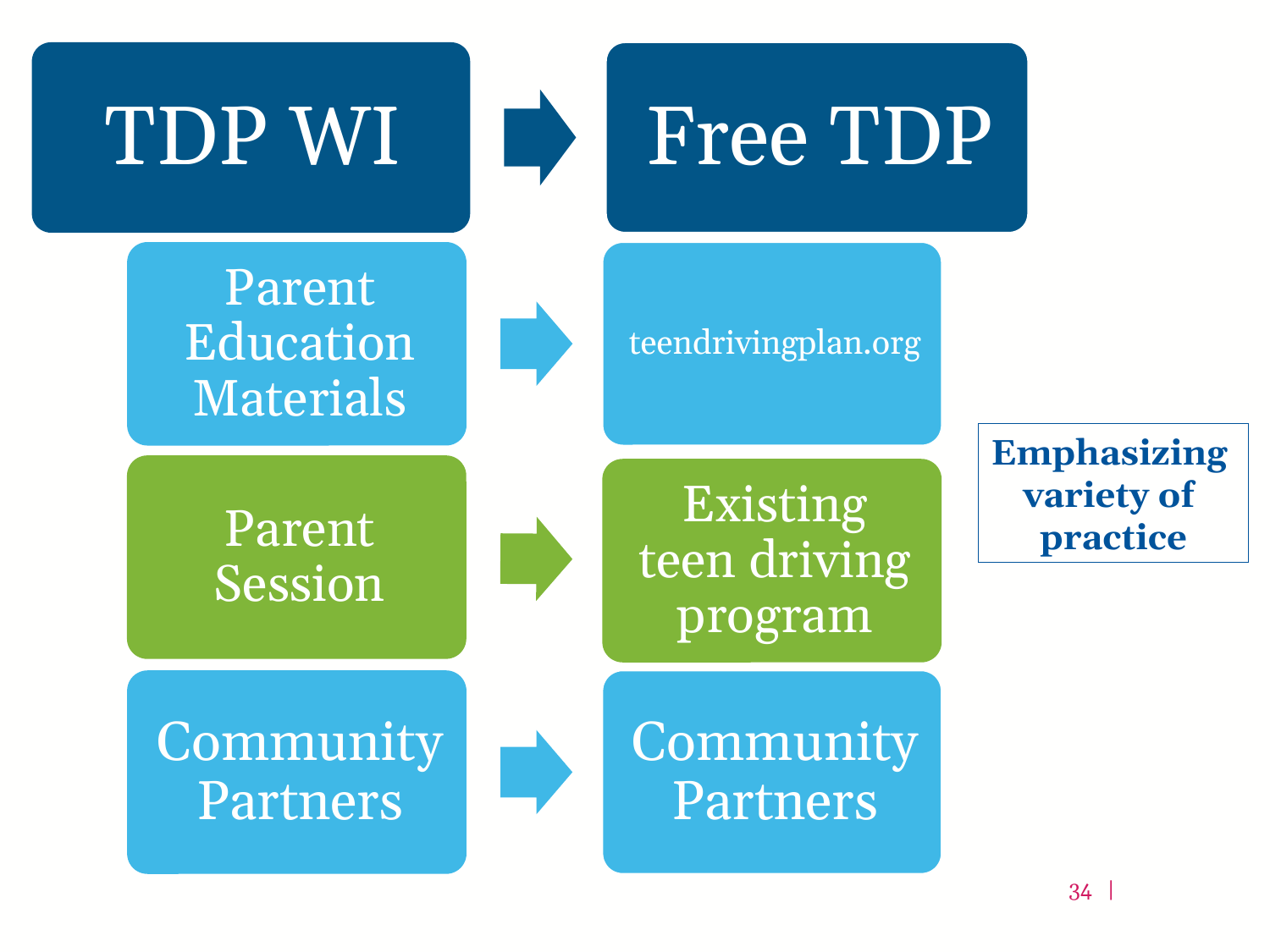

TDP WI

Free TDP
Parent Education Materials

teendrivingplan.org

Parent Session

Existing teen driving program
Emphasizing
variety of
practice
Community Partners

Community Partners
34   |